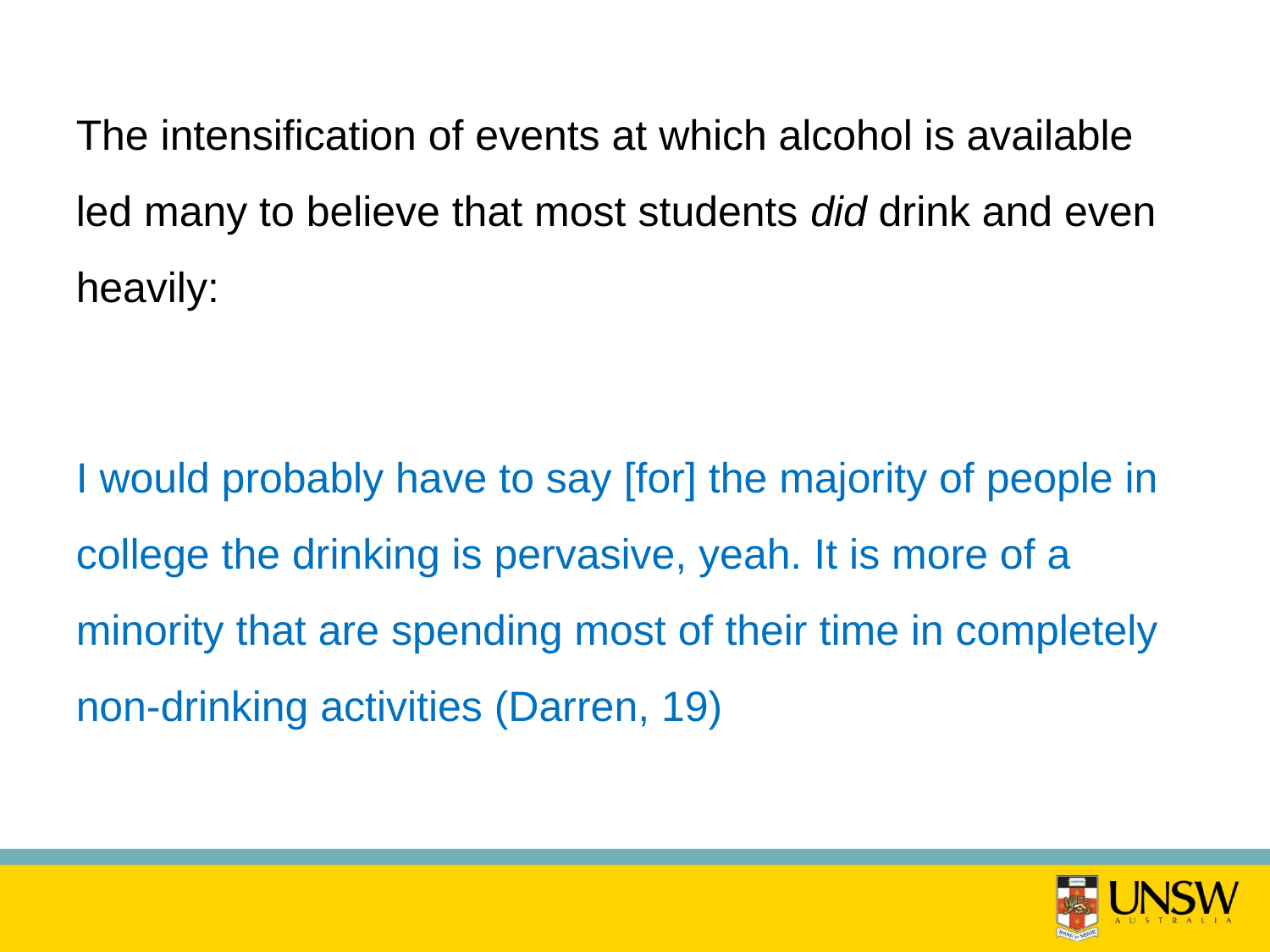

The intensification of events at which alcohol is available led many to believe that most students did drink and even heavily:

I would probably have to say [for] the majority of people in college the drinking is pervasive, yeah. It is more of a minority that are spending most of their time in completely non-drinking activities (Darren, 19)